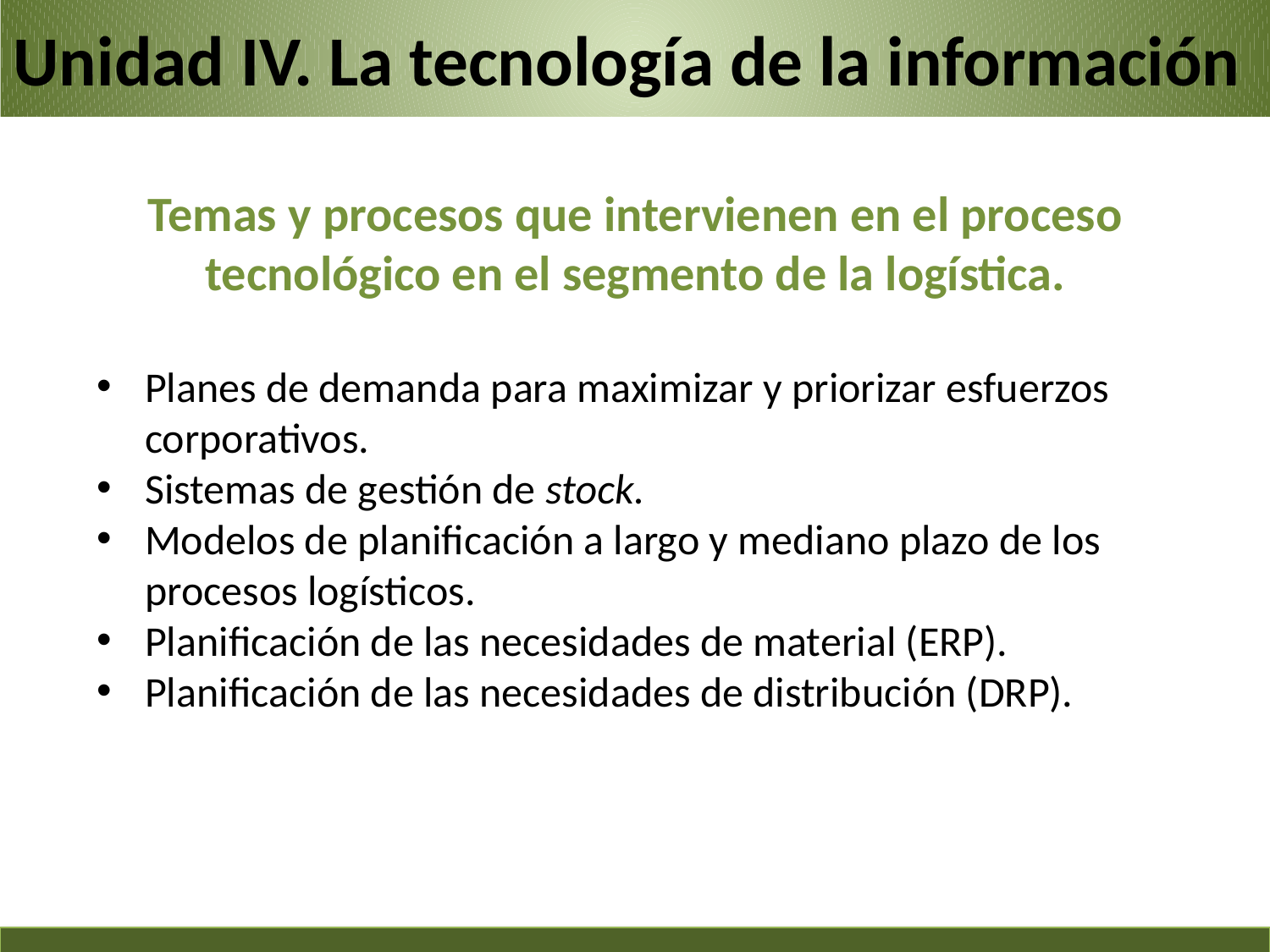

Unidad IV. La tecnología de la información
Temas y procesos que intervienen en el proceso tecnológico en el segmento de la logística.

Planes de demanda para maximizar y priorizar esfuerzos corporativos.
Sistemas de gestión de stock.
Modelos de planificación a largo y mediano plazo de los procesos logísticos.
Planificación de las necesidades de material (ERP).
Planificación de las necesidades de distribución (DRP).